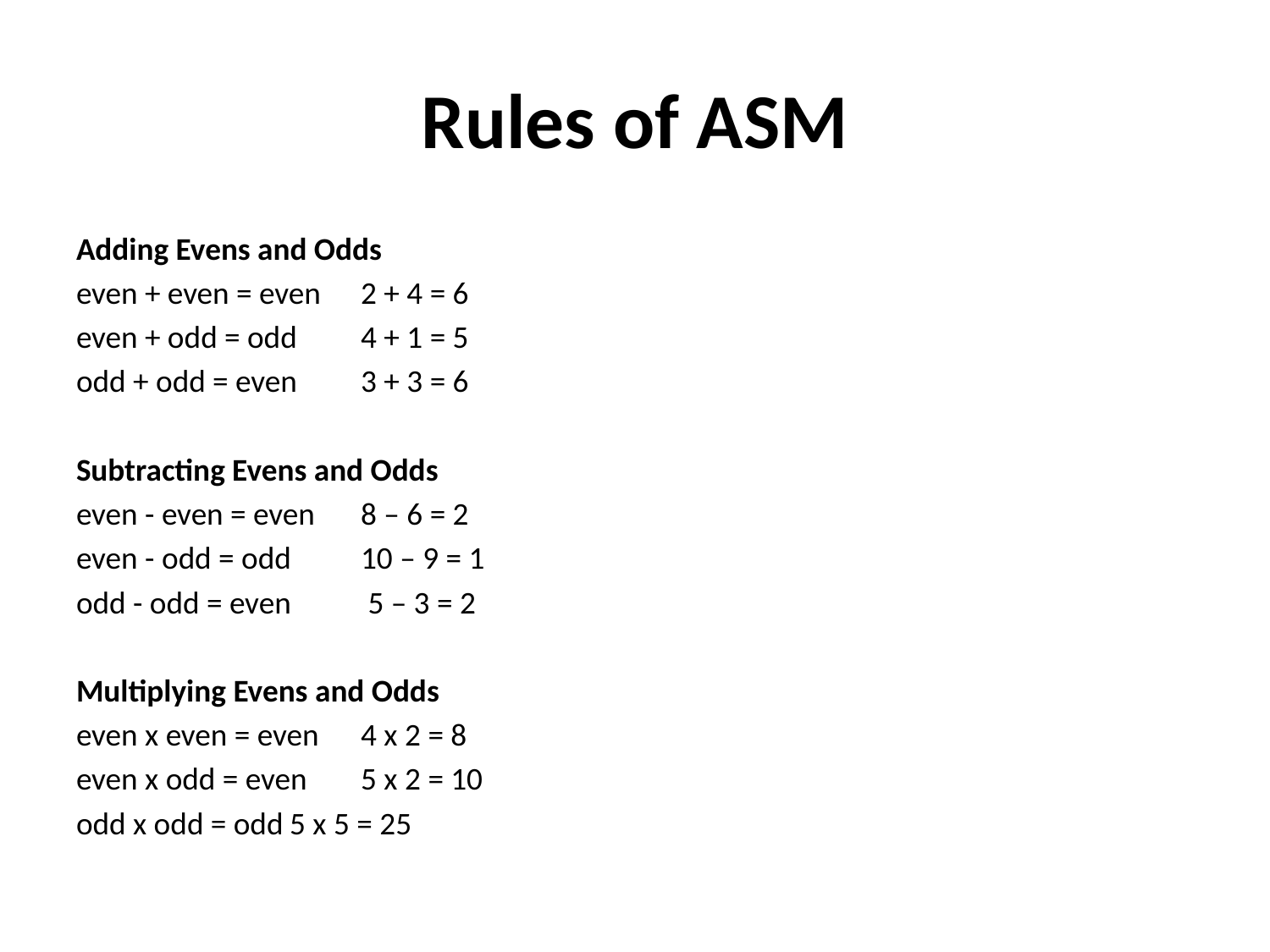

# Rules of ASM
Adding Evens and Odds
even + even = even			2 + 4 = 6
even + odd = odd				4 + 1 = 5
odd + odd = even				3 + 3 = 6

Subtracting Evens and Odds
even - even = even			8 – 6 = 2
even - odd = odd				10 – 9 = 1
odd - odd = even				 5 – 3 = 2

Multiplying Evens and Odds
even x even = even			4 x 2 = 8
even x odd = even			5 x 2 = 10
odd x odd = odd				5 x 5 = 25